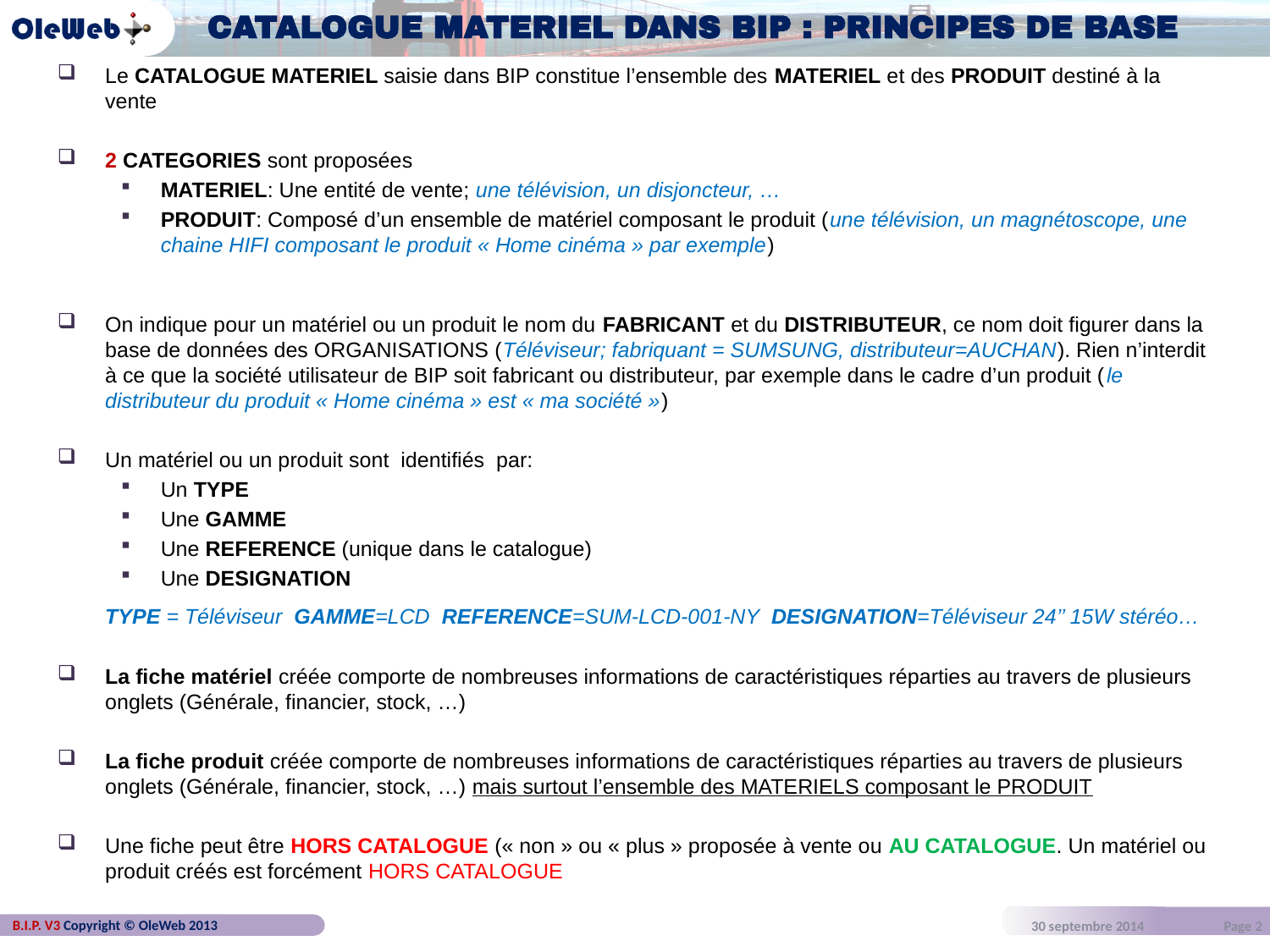

# CATALOGUE MATERIEL DANS BIP : PRINCIPES DE BASE
Le CATALOGUE MATERIEL saisie dans BIP constitue l’ensemble des MATERIEL et des PRODUIT destiné à la vente

2 CATEGORIES sont proposées
MATERIEL: Une entité de vente; une télévision, un disjoncteur, …
PRODUIT: Composé d’un ensemble de matériel composant le produit (une télévision, un magnétoscope, une chaine HIFI composant le produit « Home cinéma » par exemple)

On indique pour un matériel ou un produit le nom du FABRICANT et du DISTRIBUTEUR, ce nom doit figurer dans la base de données des ORGANISATIONS (Téléviseur; fabriquant = SUMSUNG, distributeur=AUCHAN). Rien n’interdit à ce que la société utilisateur de BIP soit fabricant ou distributeur, par exemple dans le cadre d’un produit (le distributeur du produit « Home cinéma » est « ma société »)

Un matériel ou un produit sont  identifiés  par:
Un TYPE
Une GAMME
Une REFERENCE (unique dans le catalogue)
Une DESIGNATION
	TYPE = Téléviseur  GAMME=LCD  REFERENCE=SUM-LCD-001-NY  DESIGNATION=Téléviseur 24’’ 15W stéréo…

La fiche matériel créée comporte de nombreuses informations de caractéristiques réparties au travers de plusieurs onglets (Générale, financier, stock, …)

La fiche produit créée comporte de nombreuses informations de caractéristiques réparties au travers de plusieurs onglets (Générale, financier, stock, …) mais surtout l’ensemble des MATERIELS composant le PRODUIT

Une fiche peut être HORS CATALOGUE (« non » ou « plus » proposée à vente ou AU CATALOGUE. Un matériel ou produit créés est forcément HORS CATALOGUE

30 septembre 2014
Page 2